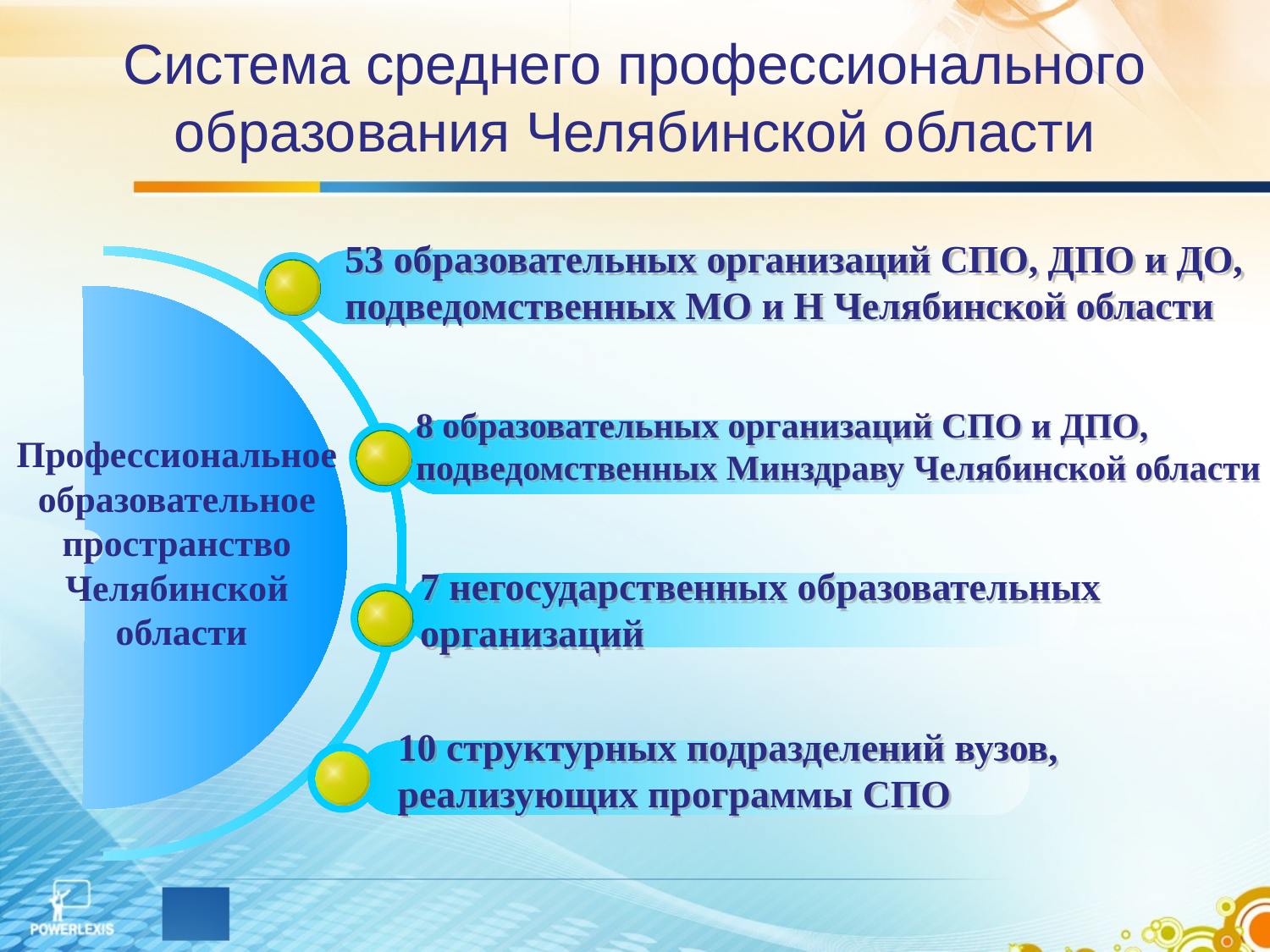

# Система среднего профессионального образования Челябинской области
53 образовательных организаций СПО, ДПО и ДО,
подведомственных МО и Н Челябинской области

8 образовательных организаций СПО и ДПО,
подведомственных Минздраву Челябинской области

Профессиональное
образовательное
пространство
Челябинской
 области
7 негосударственных образовательных
организаций

10 структурных подразделений вузов,
реализующих программы СПО